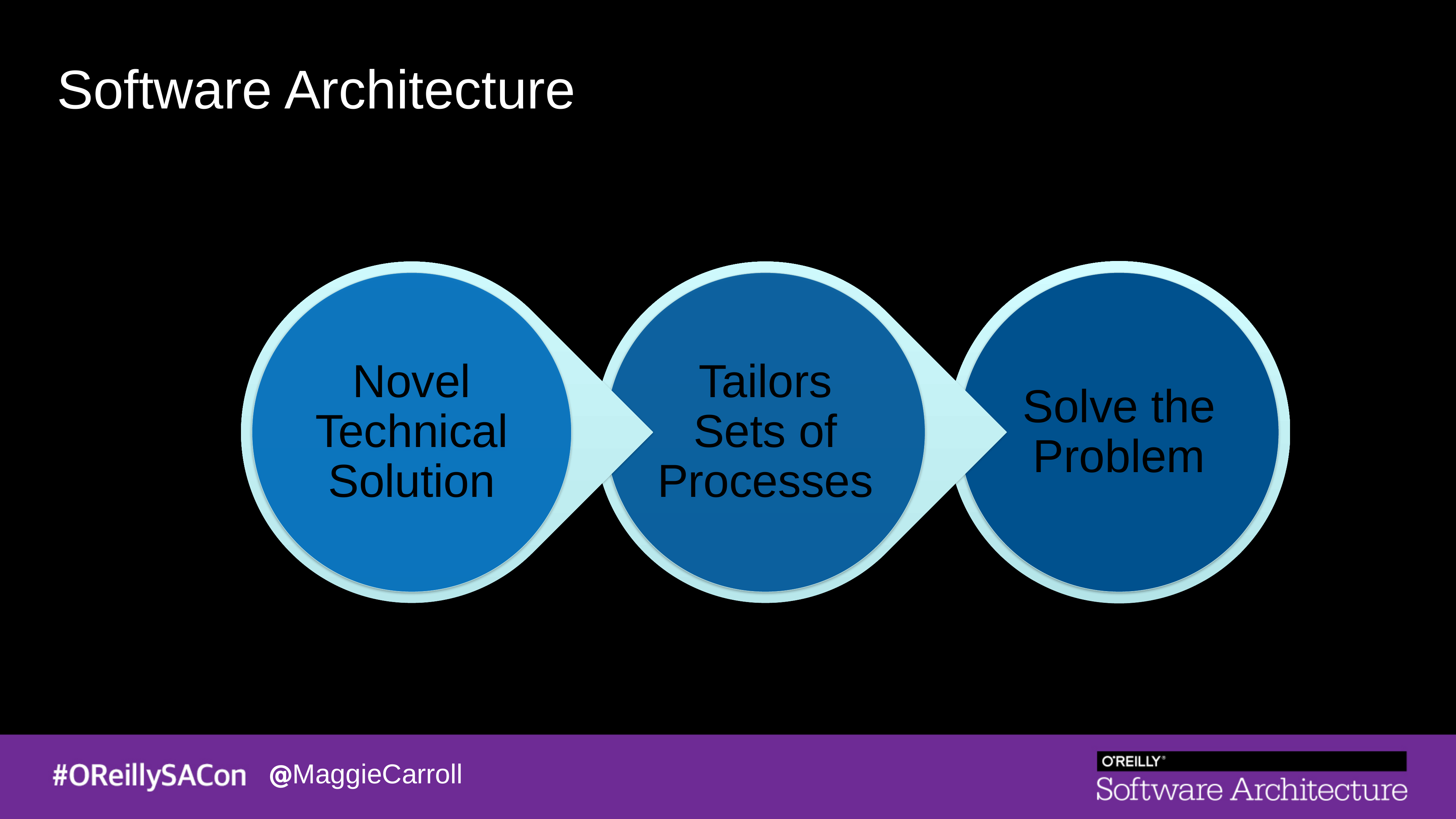

# Software Architecture
Solve the Problem
Tailors Sets of Processes
Novel Technical Solution
@MaggieCarroll